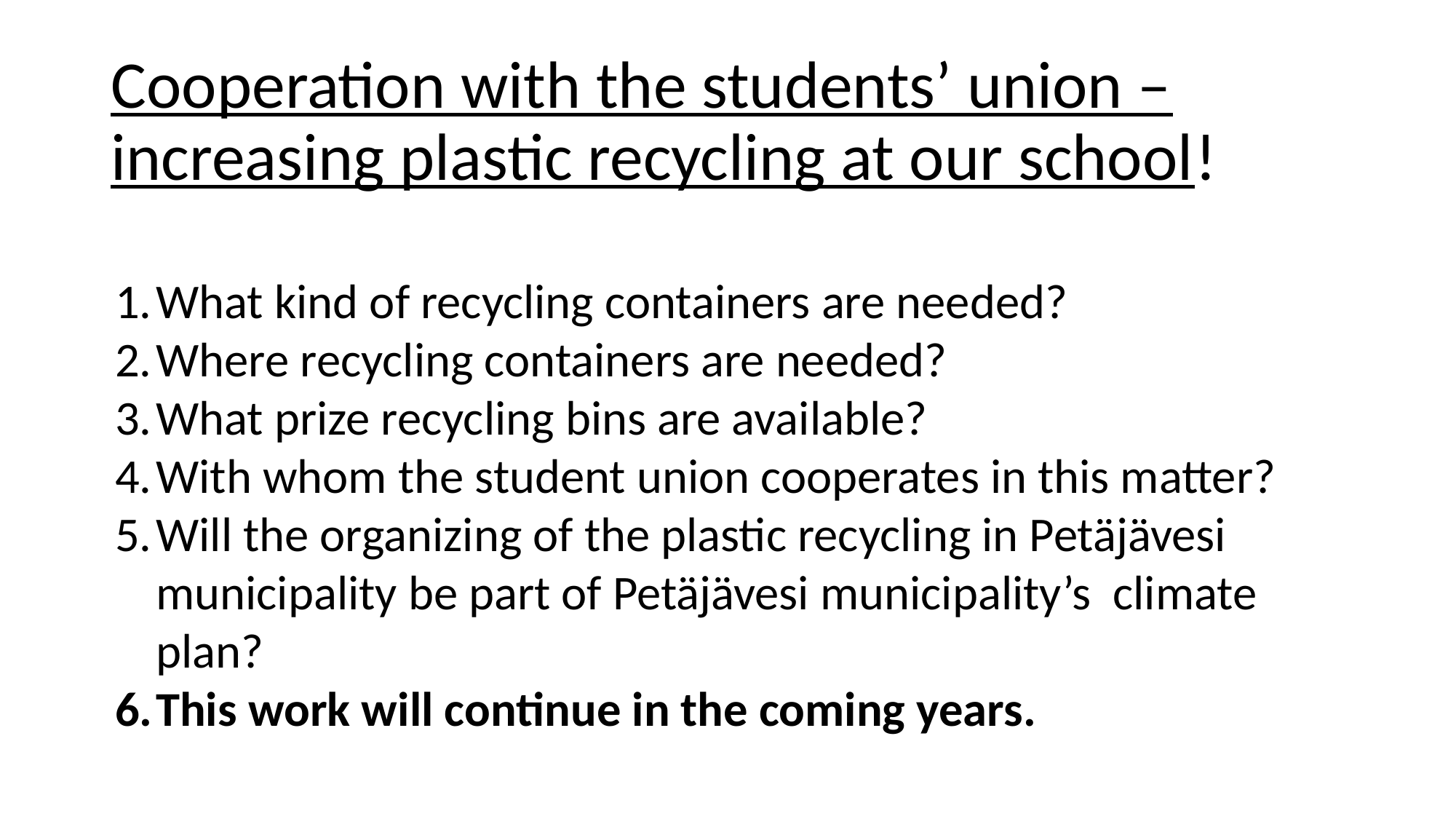

# Cooperation with the students’ union – increasing plastic recycling at our school!
What kind of recycling containers are needed?
Where recycling containers are needed?
What prize recycling bins are available?
With whom the student union cooperates in this matter?
Will the organizing of the plastic recycling in Petäjävesi municipality be part of Petäjävesi municipality’s  climate plan?
This work will continue in the coming years.